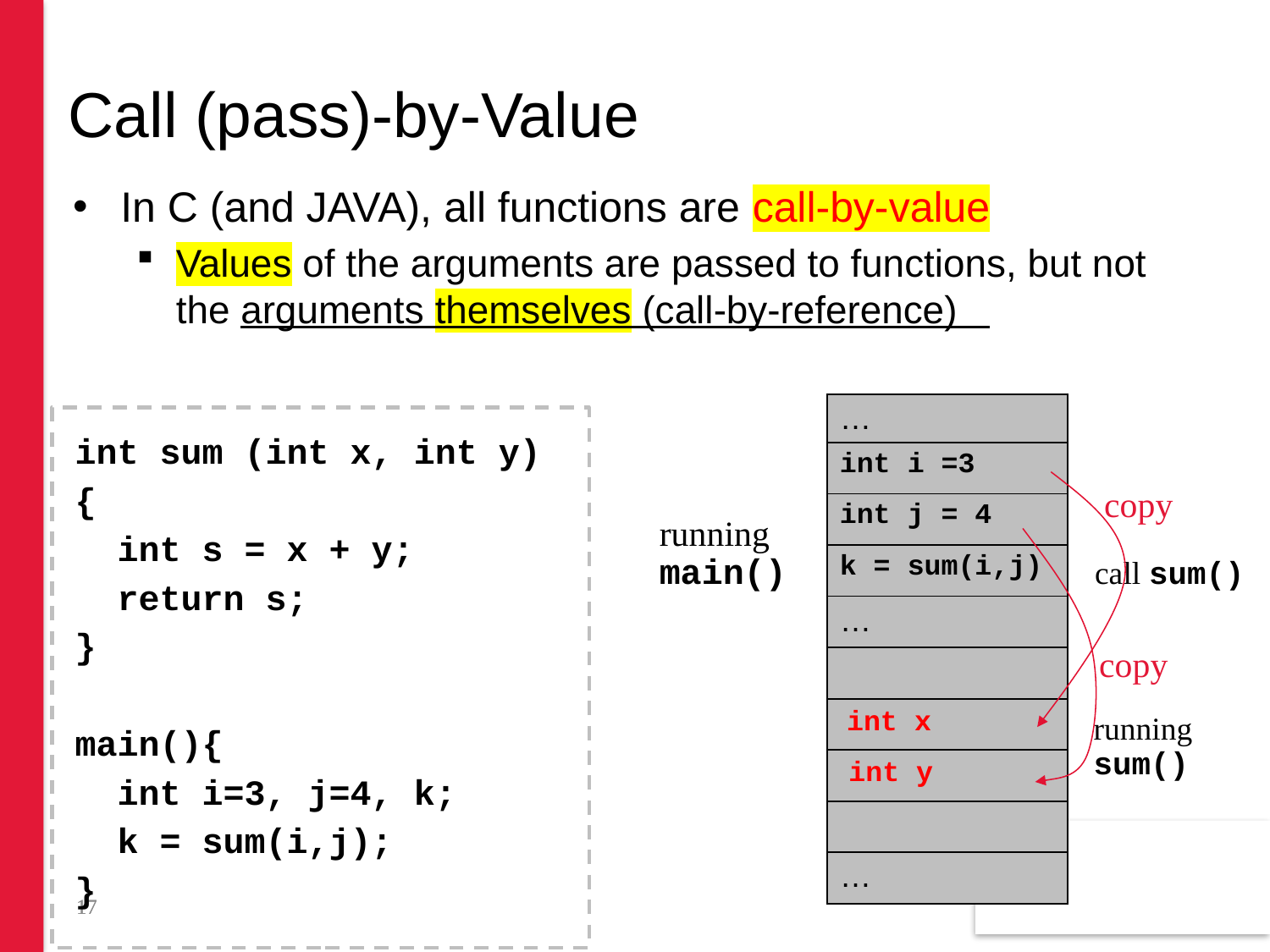

# Call (pass)-by-Value
In C (and JAVA), all functions are call-by-value
Values of the arguments are passed to functions, but not the arguments themselves (call-by-reference)

| … |
| --- |
| int i =3 |
| int j = 4 |
| k = sum(i,j) |
| … |
|  |
|  |
|  |
|  |
| … |

int sum (int x, int y)
{
  int s = x + y;
  return s;
}

main(){
  int i=3, j=4, k;
  k = sum(i,j);
}

copy
running main()

call sum()
copy
int x
running sum()
int y

17
17